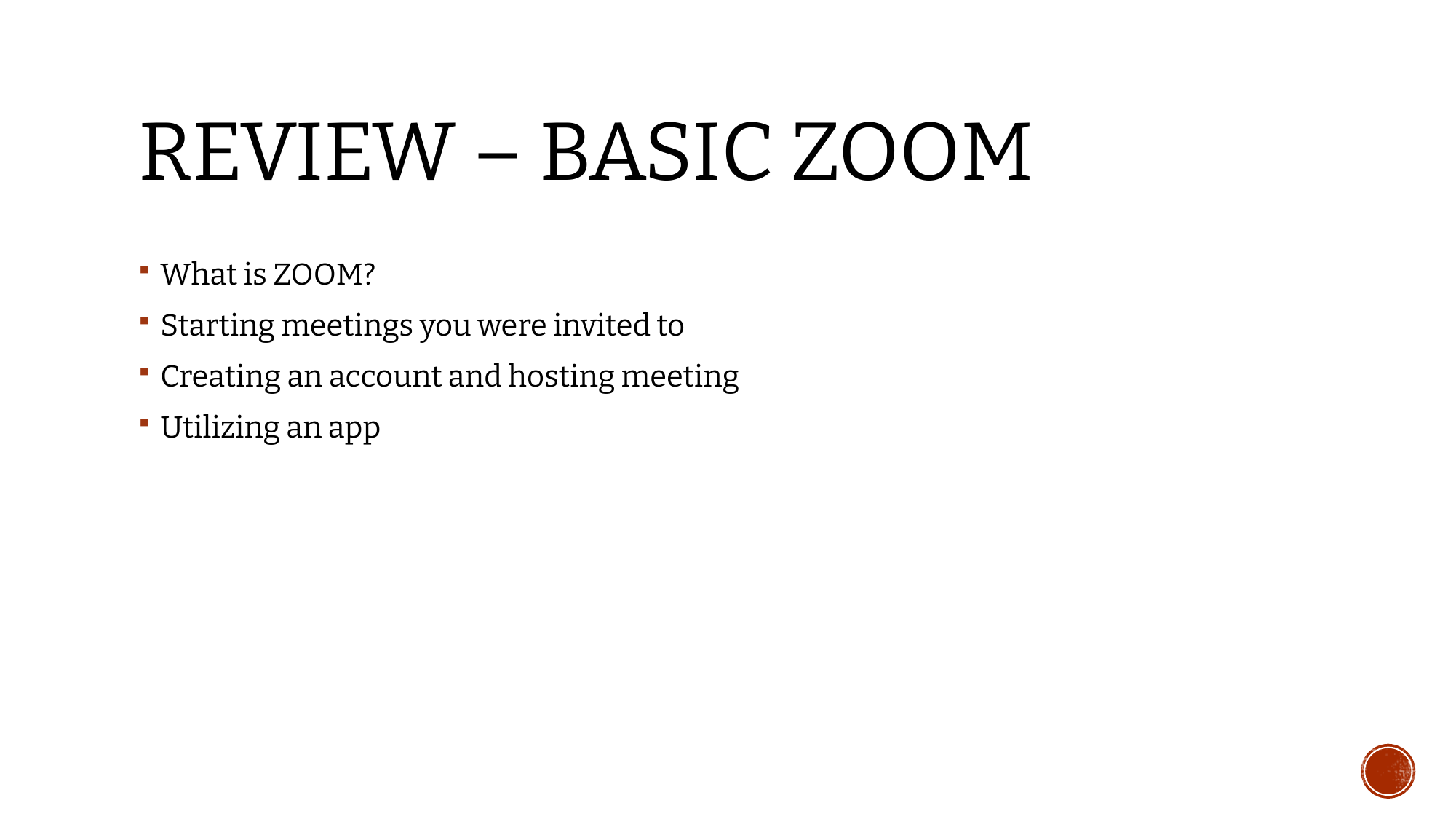

# Review – Basic ZOOM
What is ZOOM?
Starting meetings you were invited to
Creating an account and hosting meeting
Utilizing an app